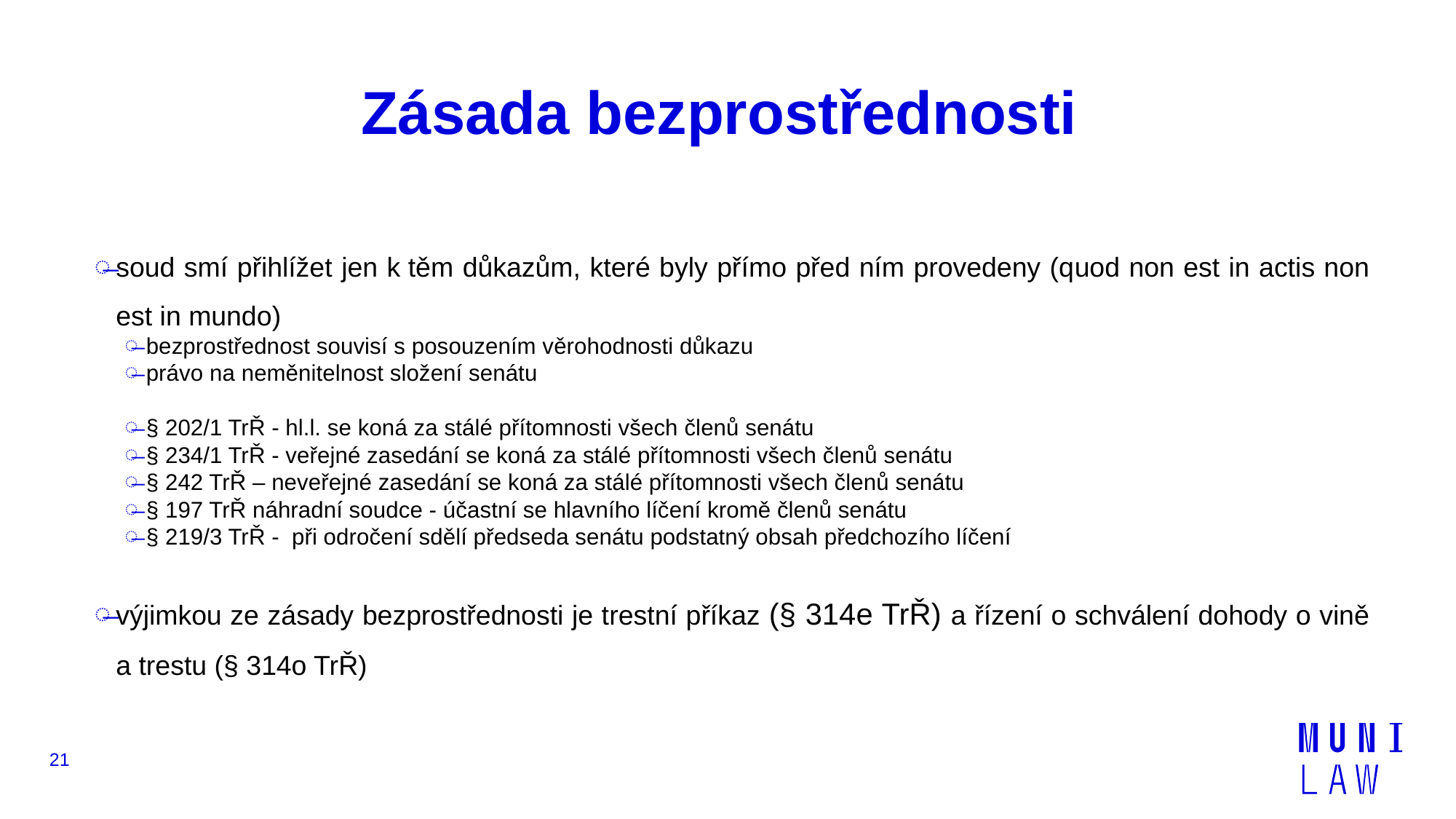

# Zásada bezprostřednosti

soud smí přihlížet jen k těm důkazům, které byly přímo před ním provedeny (quod non est in actis non est in mundo)
bezprostřednost souvisí s posouzením věrohodnosti důkazu
právo na neměnitelnost složení senátu

§ 202/1 TrŘ - hl.l. se koná za stálé přítomnosti všech členů senátu
§ 234/1 TrŘ - veřejné zasedání se koná za stálé přítomnosti všech členů senátu
§ 242 TrŘ – neveřejné zasedání se koná za stálé přítomnosti všech členů senátu
§ 197 TrŘ náhradní soudce - účastní se hlavního líčení kromě členů senátu
§ 219/3 TrŘ -  při odročení sdělí předseda senátu podstatný obsah předchozího líčení

výjimkou ze zásady bezprostřednosti je trestní příkaz (§ 314e TrŘ) a řízení o schválení dohody o vině a trestu (§ 314o TrŘ)

21